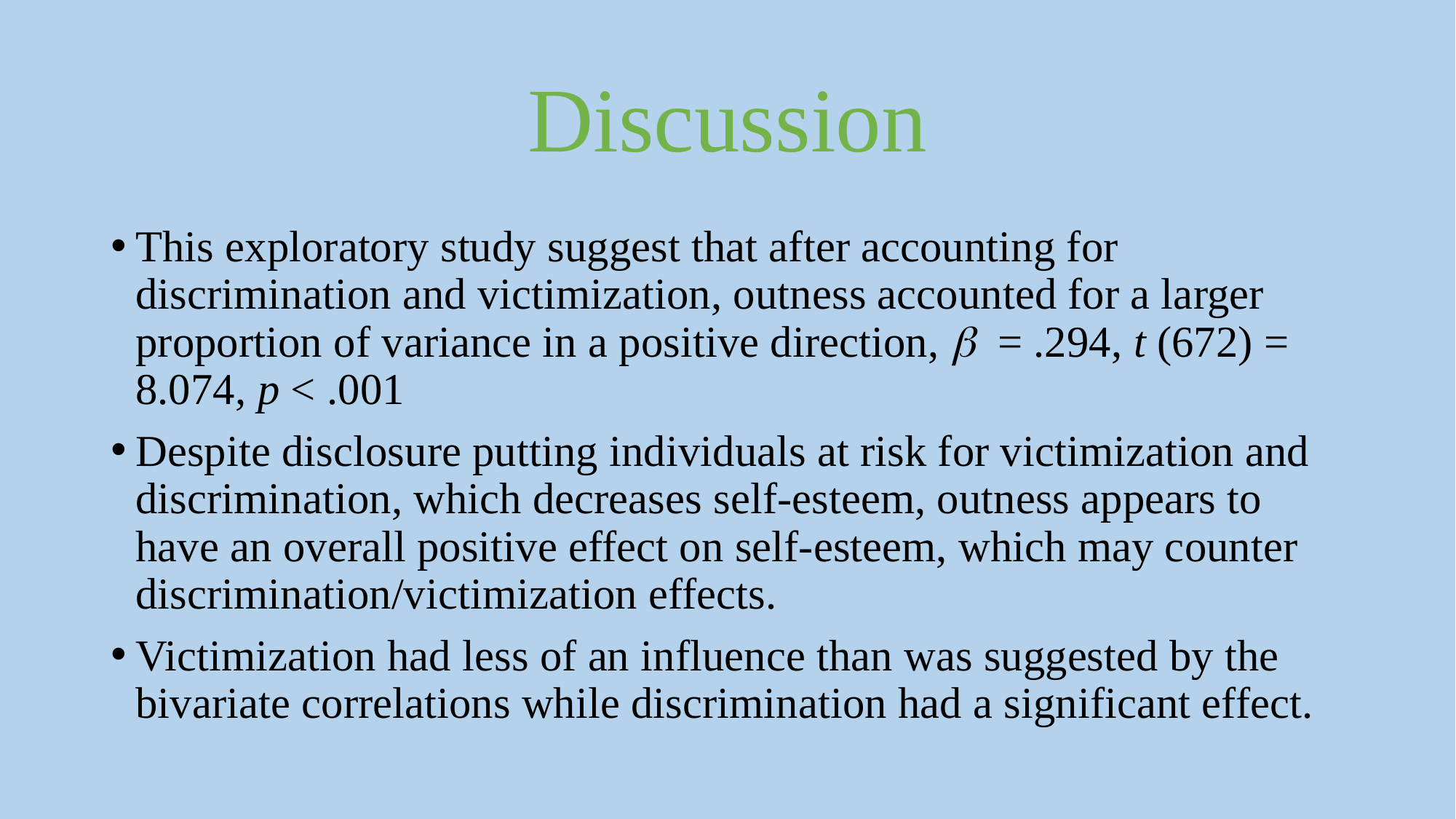

# Discussion
This exploratory study suggest that after accounting for discrimination and victimization, outness accounted for a larger proportion of variance in a positive direction, β = .294, t (672) = 8.074, p < .001
Despite disclosure putting individuals at risk for victimization and discrimination, which decreases self-esteem, outness appears to have an overall positive effect on self-esteem, which may counter discrimination/victimization effects.
Victimization had less of an influence than was suggested by the bivariate correlations while discrimination had a significant effect.